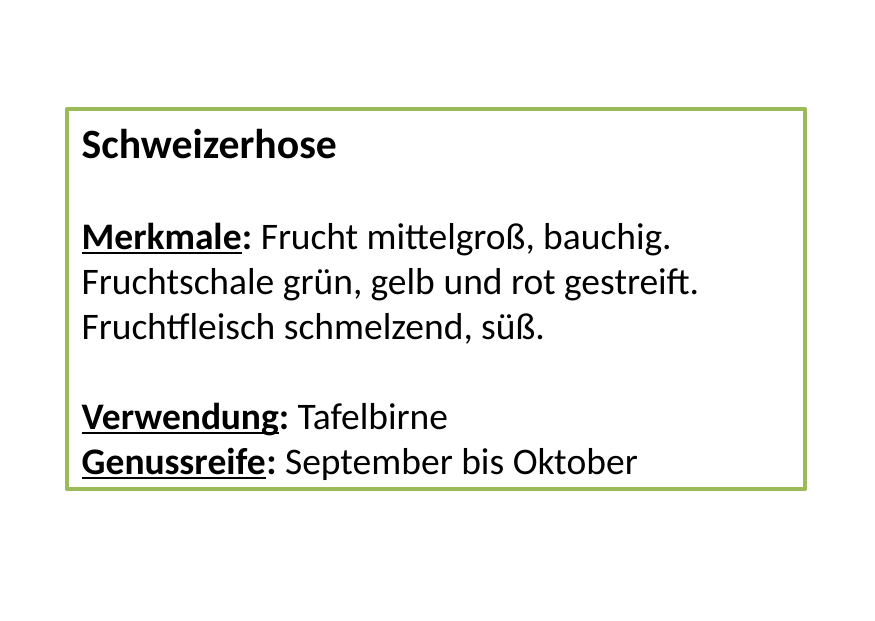

Schweizerhose

Merkmale: Frucht mittelgroß, bauchig. Fruchtschale grün, gelb und rot gestreift. Fruchtfleisch schmelzend, süß.

Verwendung: Tafelbirne
Genussreife: September bis Oktober